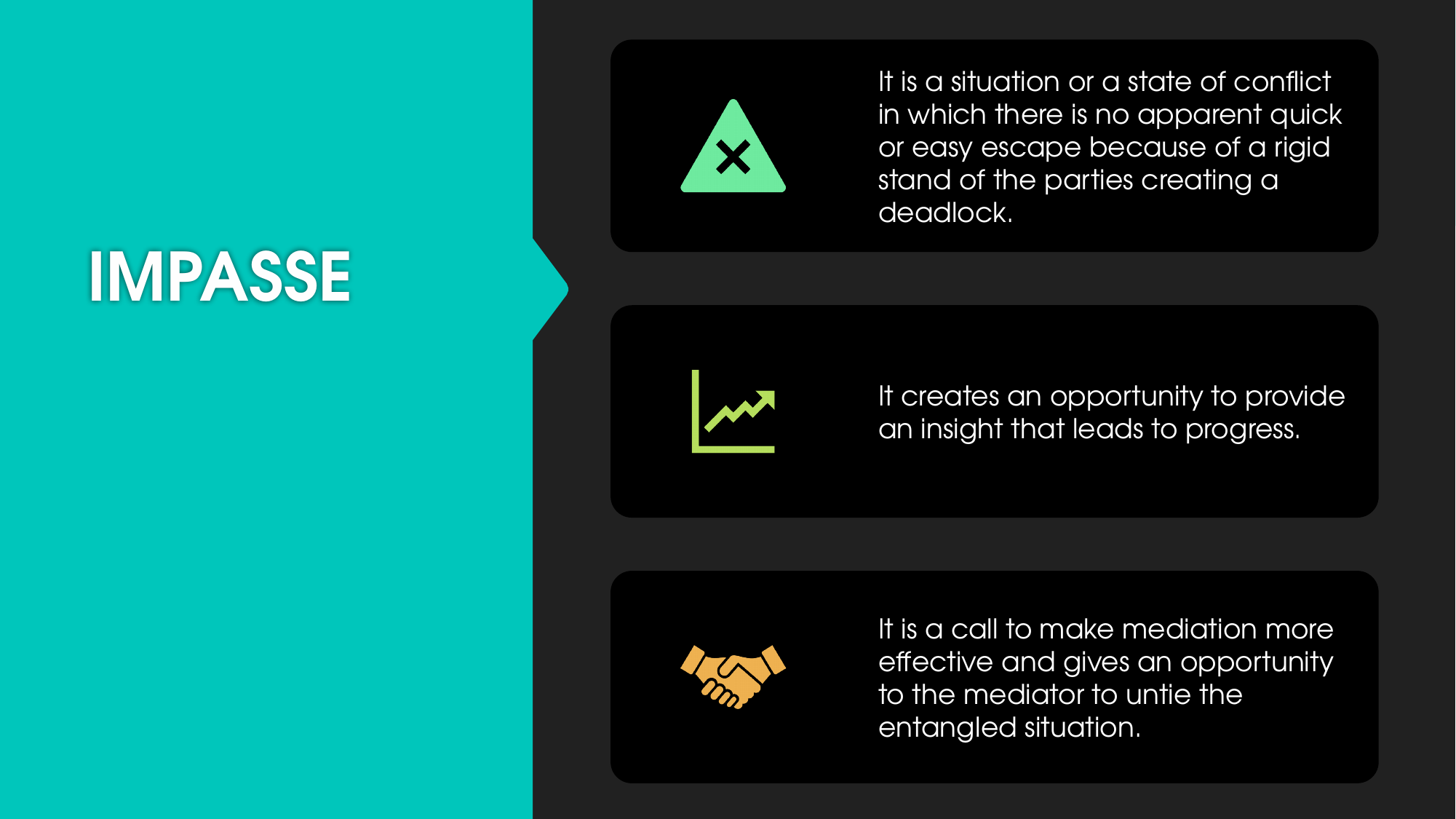

It is a situation or a state of conflict in which there is no apparent quick or easy escape because of a rigid stand of the parties creating a deadlock.
It creates an opportunity to provide an insight that leads to progress.
It is a call to make mediation more effective and gives an opportunity to the mediator to untie the entangled situation.

# IMPASSE